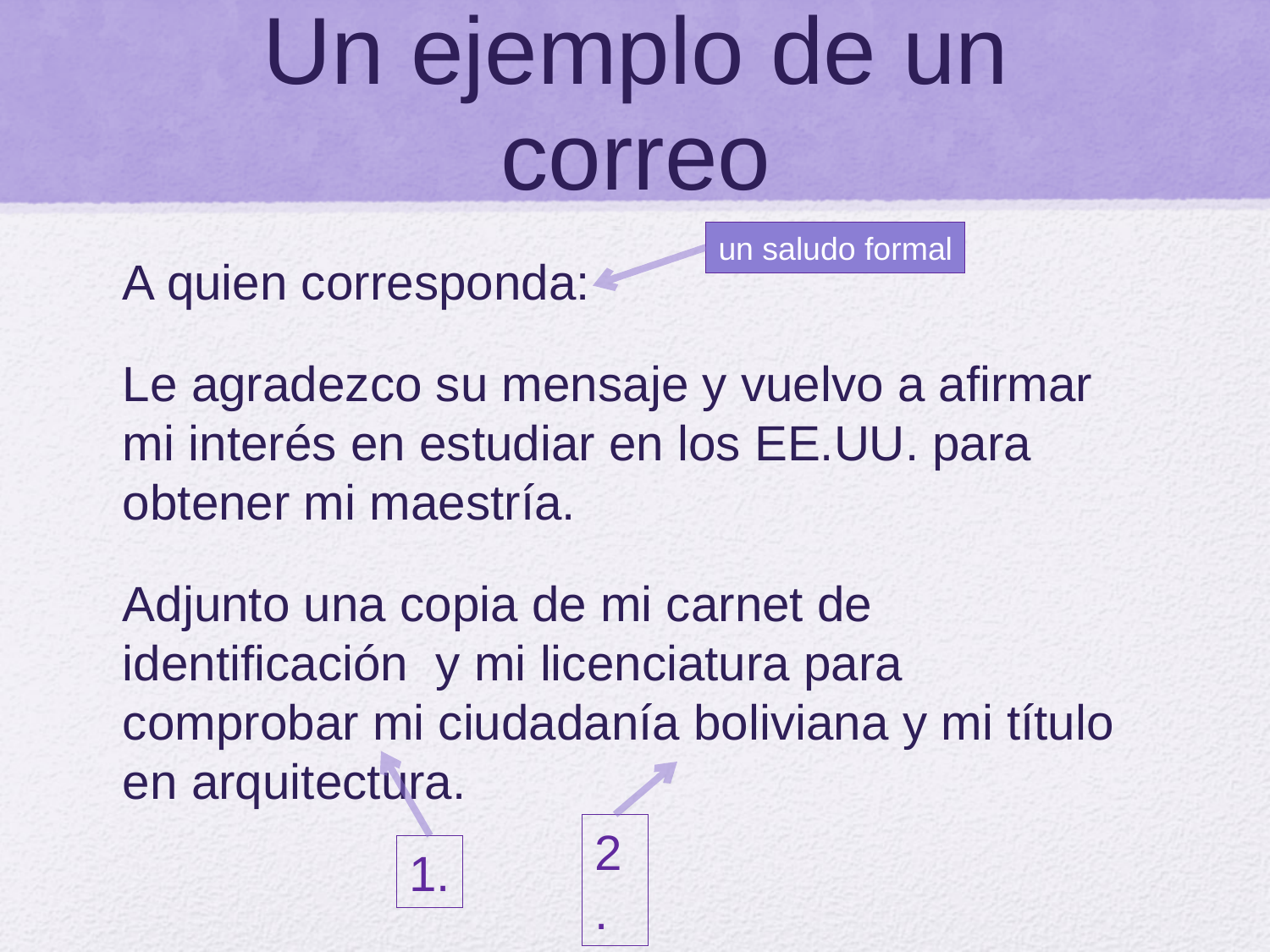

# Un ejemplo de un correo
un saludo formal
A quien corresponda:
Le agradezco su mensaje y vuelvo a afirmar mi interés en estudiar en los EE.UU. para obtener mi maestría.
Adjunto una copia de mi carnet de identificación  y mi licenciatura para comprobar mi ciudadanía boliviana y mi título en arquitectura.

2.
1.